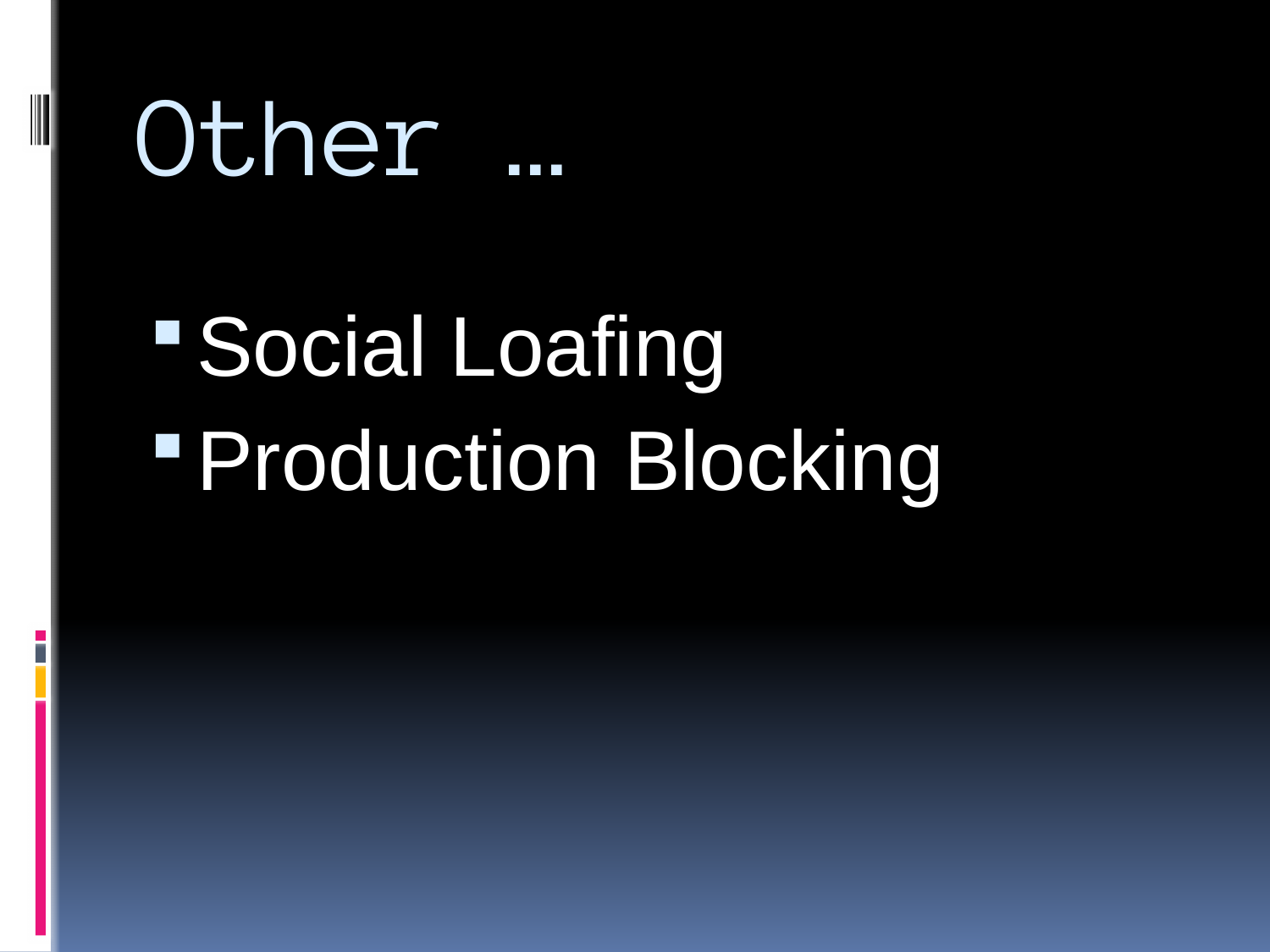

# Other …
Social Loafing
Production Blocking